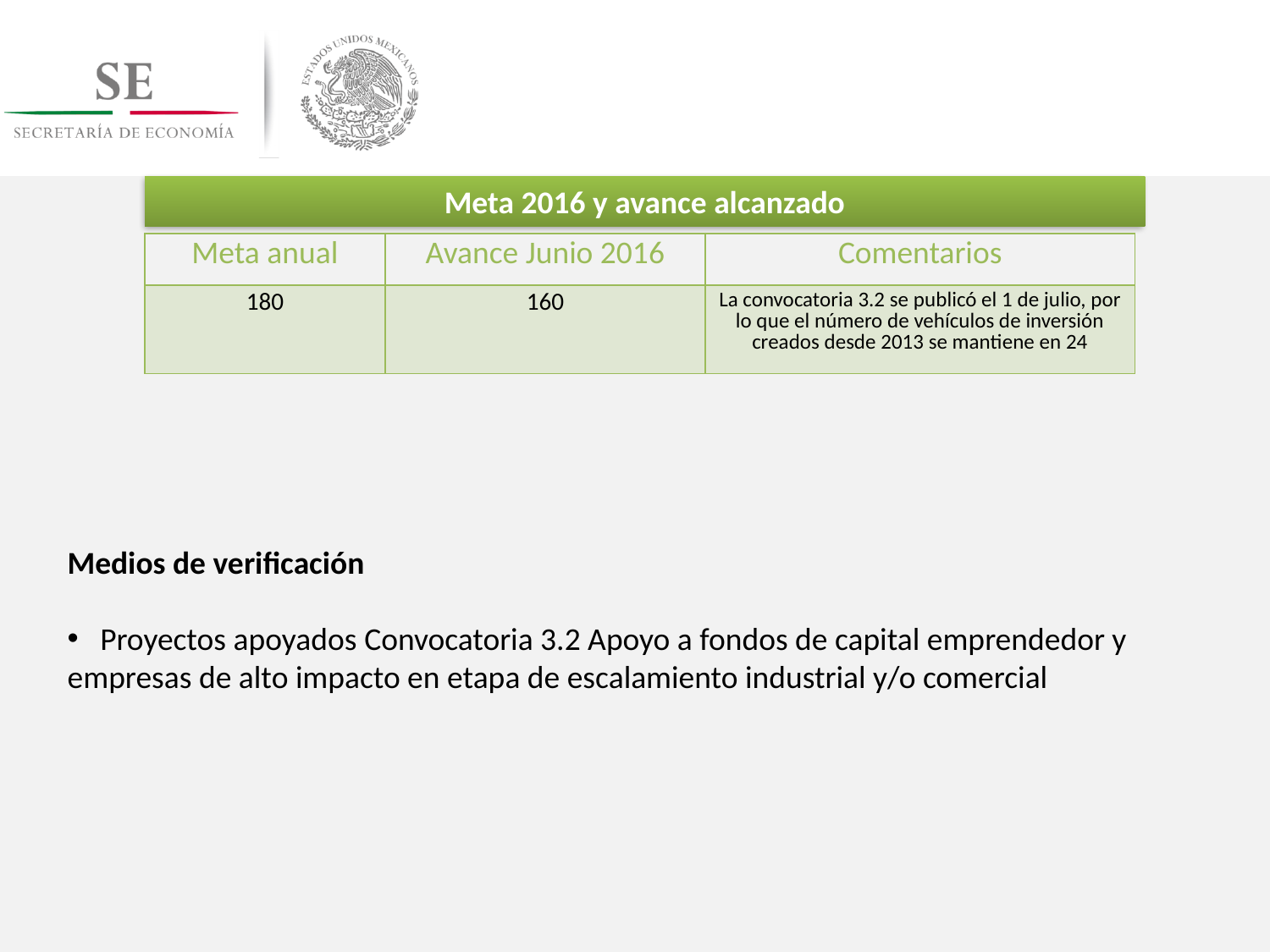

Meta 2016 y avance alcanzado
| Meta anual | Avance Junio 2016 | Comentarios |
| --- | --- | --- |
| 180 | 160 | La convocatoria 3.2 se publicó el 1 de julio, por lo que el número de vehículos de inversión creados desde 2013 se mantiene en 24 |
Medios de verificación

   Proyectos apoyados Convocatoria 3.2 Apoyo a fondos de capital emprendedor y empresas de alto impacto en etapa de escalamiento industrial y/o comercial